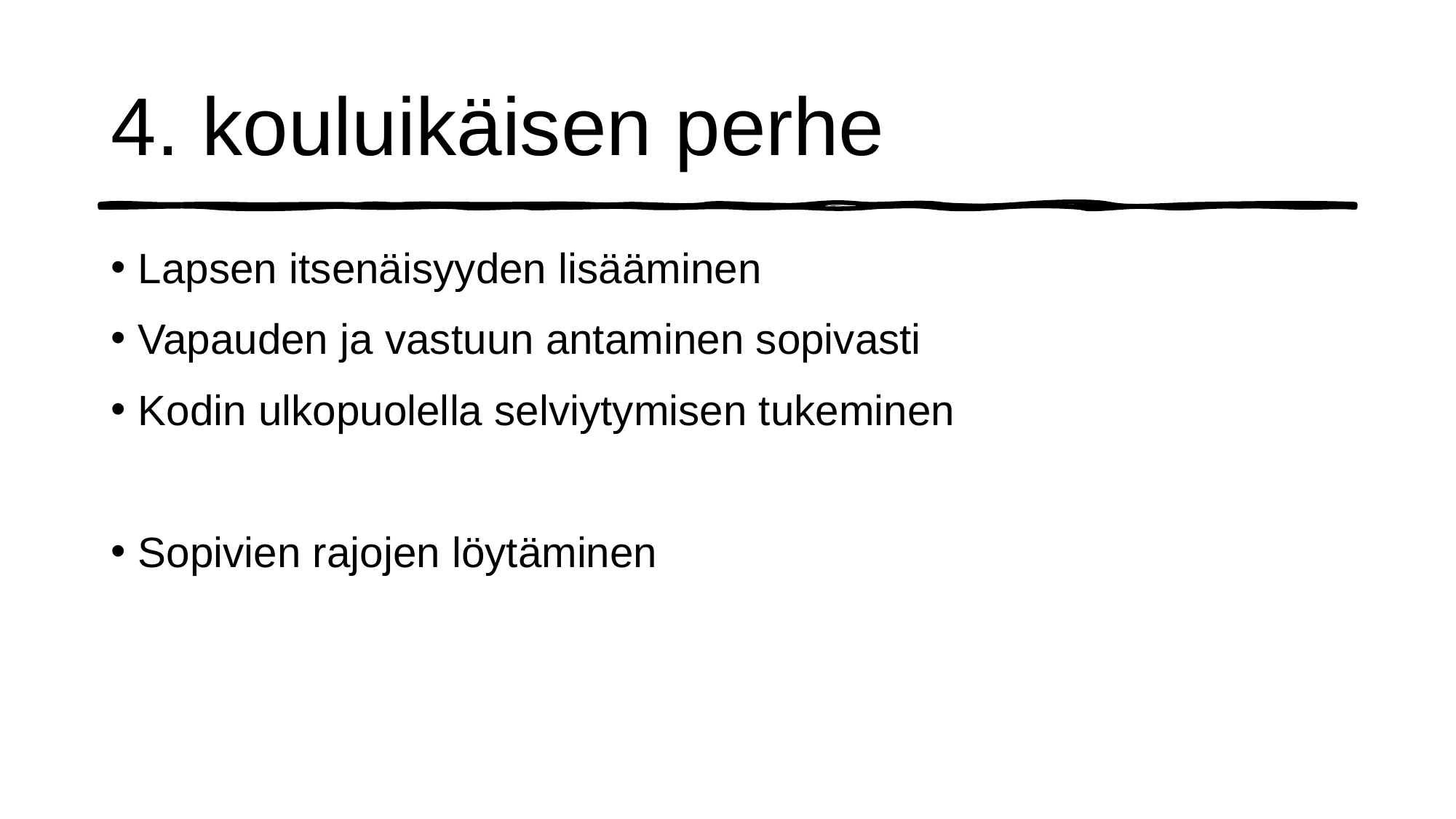

# 4. kouluikäisen perhe
Lapsen itsenäisyyden lisääminen
Vapauden ja vastuun antaminen sopivasti
Kodin ulkopuolella selviytymisen tukeminen

Sopivien rajojen löytäminen